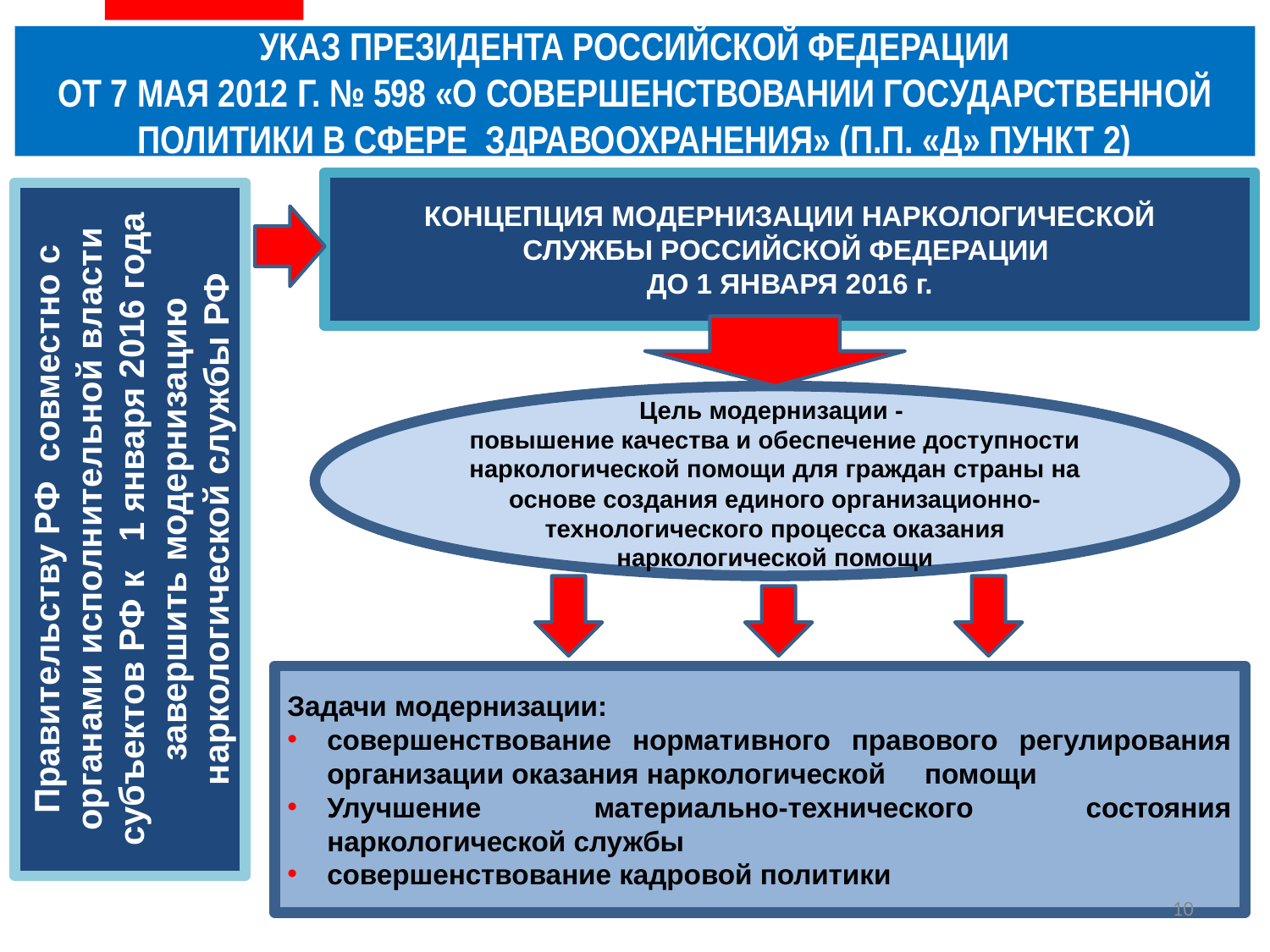

УКАЗ ПРЕЗИДЕНТА РОССИЙСКОЙ ФЕДЕРАЦИИ
ОТ 7 МАЯ 2012 Г. № 598 «О СОВЕРШЕНСТВОВАНИИ ГОСУДАРСТВЕННОЙ ПОЛИТИКИ В СФЕРЕ  ЗДРАВООХРАНЕНИЯ» (П.П. «Д» ПУНКТ 2)
КОНЦЕПЦИЯ МОДЕРНИЗАЦИИ НАРКОЛОГИЧЕСКОЙ
СЛУЖБЫ РОССИЙСКОЙ ФЕДЕРАЦИИ
ДО 1 ЯНВАРЯ 2016 г.
Правительству РФ  совместно с органами исполнительной власти субъектов РФ к   1 января 2016 года завершить модернизацию наркологической службы РФ

Цель модернизации -
повышение качества и обеспечение доступности наркологической помощи для граждан страны на основе создания единого организационно-технологического процесса оказания наркологической помощи

Задачи модернизации:
совершенствование нормативного правового регулирования организации оказания наркологической     помощи
Улучшение материально-технического состояния наркологической службы
совершенствование кадровой политики
10